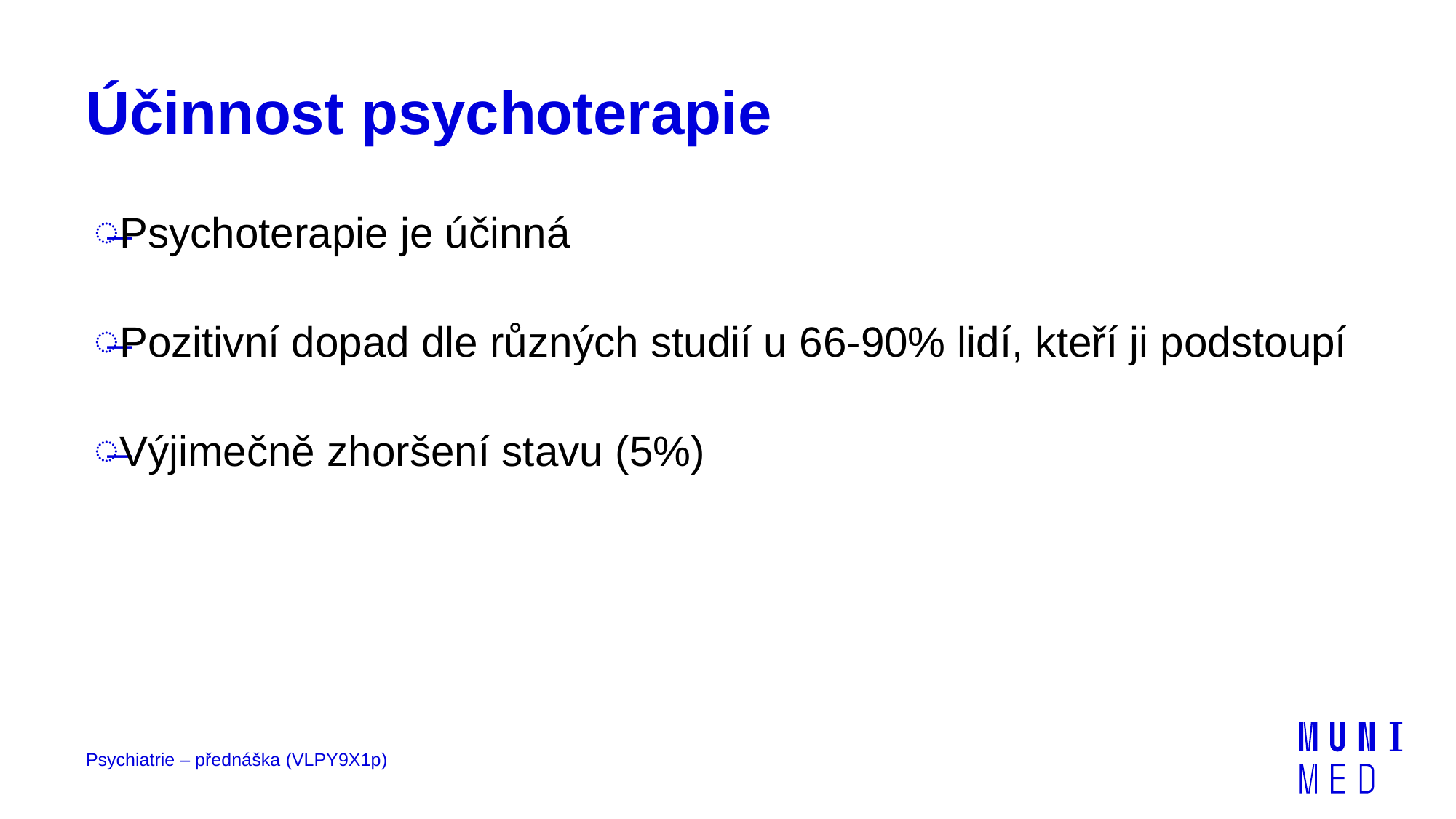

# Účinnost psychoterapie
Psychoterapie je účinná

Pozitivní dopad dle různých studií u 66-90% lidí, kteří ji podstoupí

Výjimečně zhoršení stavu (5%)
Psychiatrie – přednáška (VLPY9X1p)